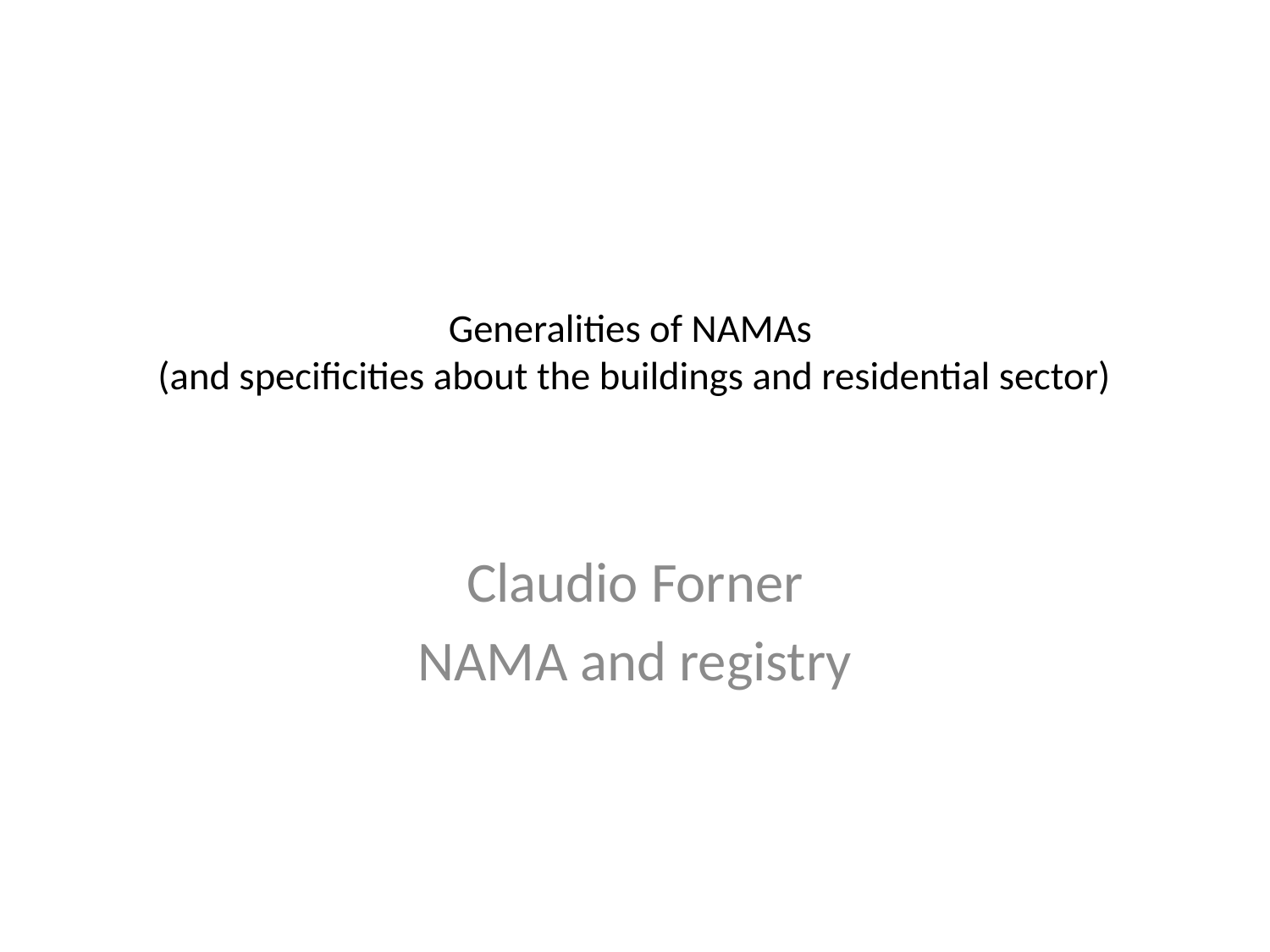

# Generalities of NAMAs (and specificities about the buildings and residential sector)
Claudio Forner
NAMA and registry